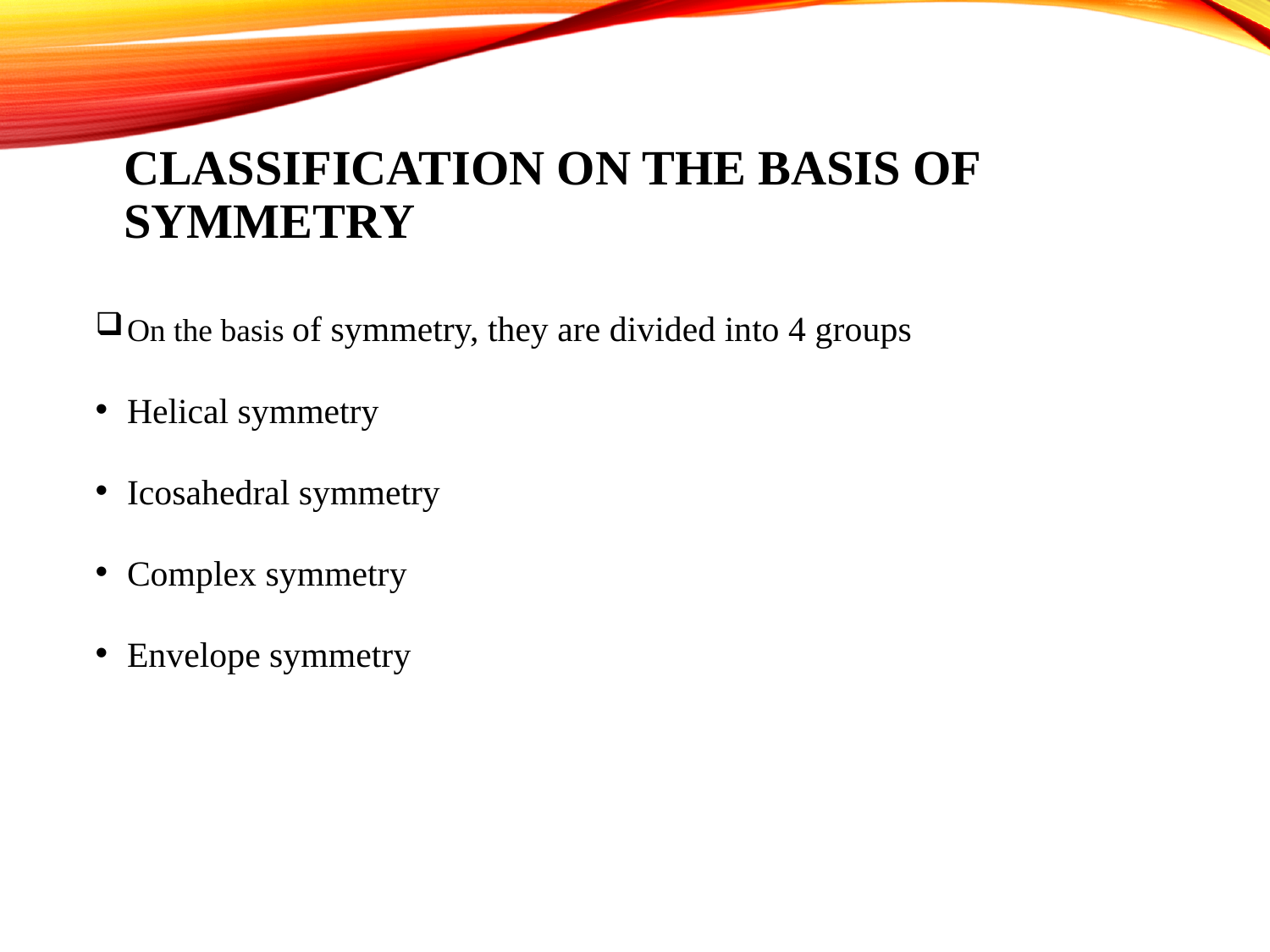

# Classification on the basis of symmetry
On the basis of symmetry, they are divided into 4 groups
Helical symmetry
Icosahedral symmetry
Complex symmetry
Envelope symmetry